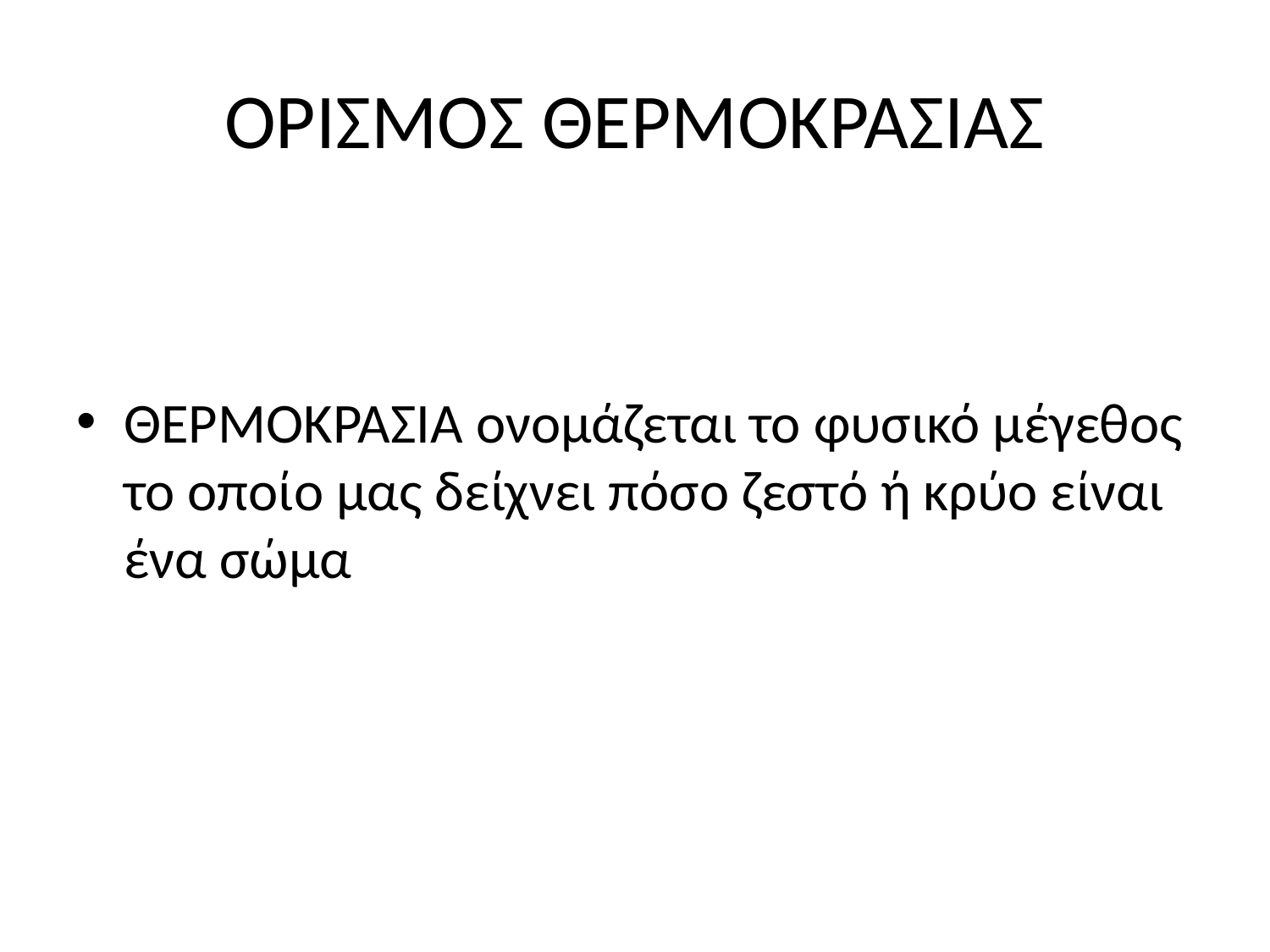

# ΟΡΙΣΜΟΣ ΘΕΡΜΟΚΡΑΣΙΑΣ

ΘΕΡΜΟΚΡΑΣΙΑ ονομάζεται το φυσικό μέγεθος το οποίο μας δείχνει πόσο ζεστό ή κρύο είναι ένα σώμα